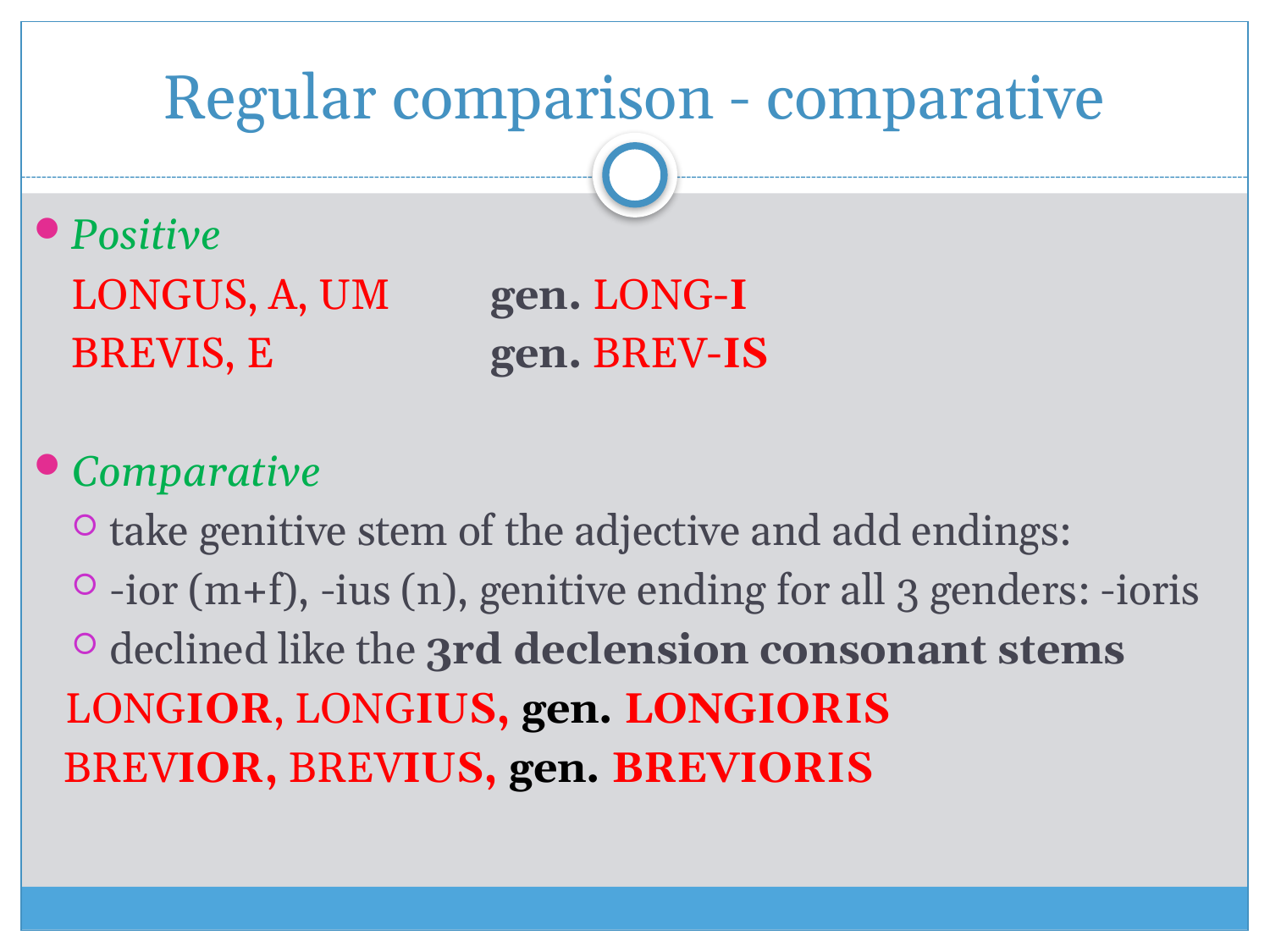

# Regular comparison - comparative
Positive
LONGUS, A, UM 	gen. LONG-I
BREVIS, E 		gen. BREV-IS

Comparative
take genitive stem of the adjective and add endings:
-ior (m+f), -ius (n), genitive ending for all 3 genders: -ioris
declined like the 3rd declension consonant stems
   LONGIOR, LONGIUS, gen. LONGIORIS
   BREVIOR, BREVIUS, gen. BREVIORIS